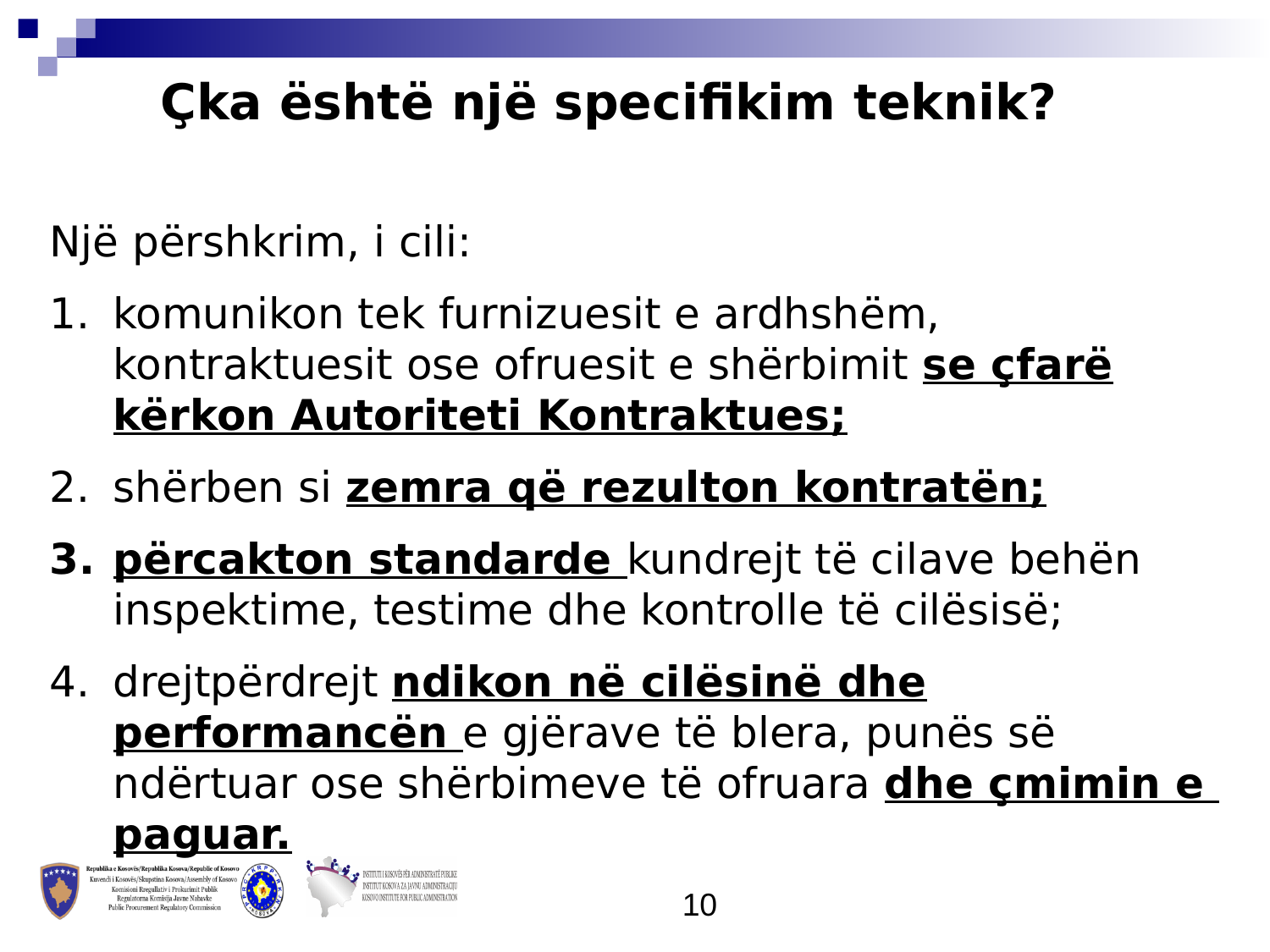

Çka është një specifikim teknik?

Një përshkrim, i cili:
komunikon tek furnizuesit e ardhshëm, kontraktuesit ose ofruesit e shërbimit se çfarë kërkon Autoriteti Kontraktues;
shërben si zemra që rezulton kontratën;
përcakton standarde kundrejt të cilave behën inspektime, testime dhe kontrolle të cilësisë;
drejtpërdrejt ndikon në cilësinë dhe performancën e gjërave të blera, punës së ndërtuar ose shërbimeve të ofruara dhe çmimin e  paguar.